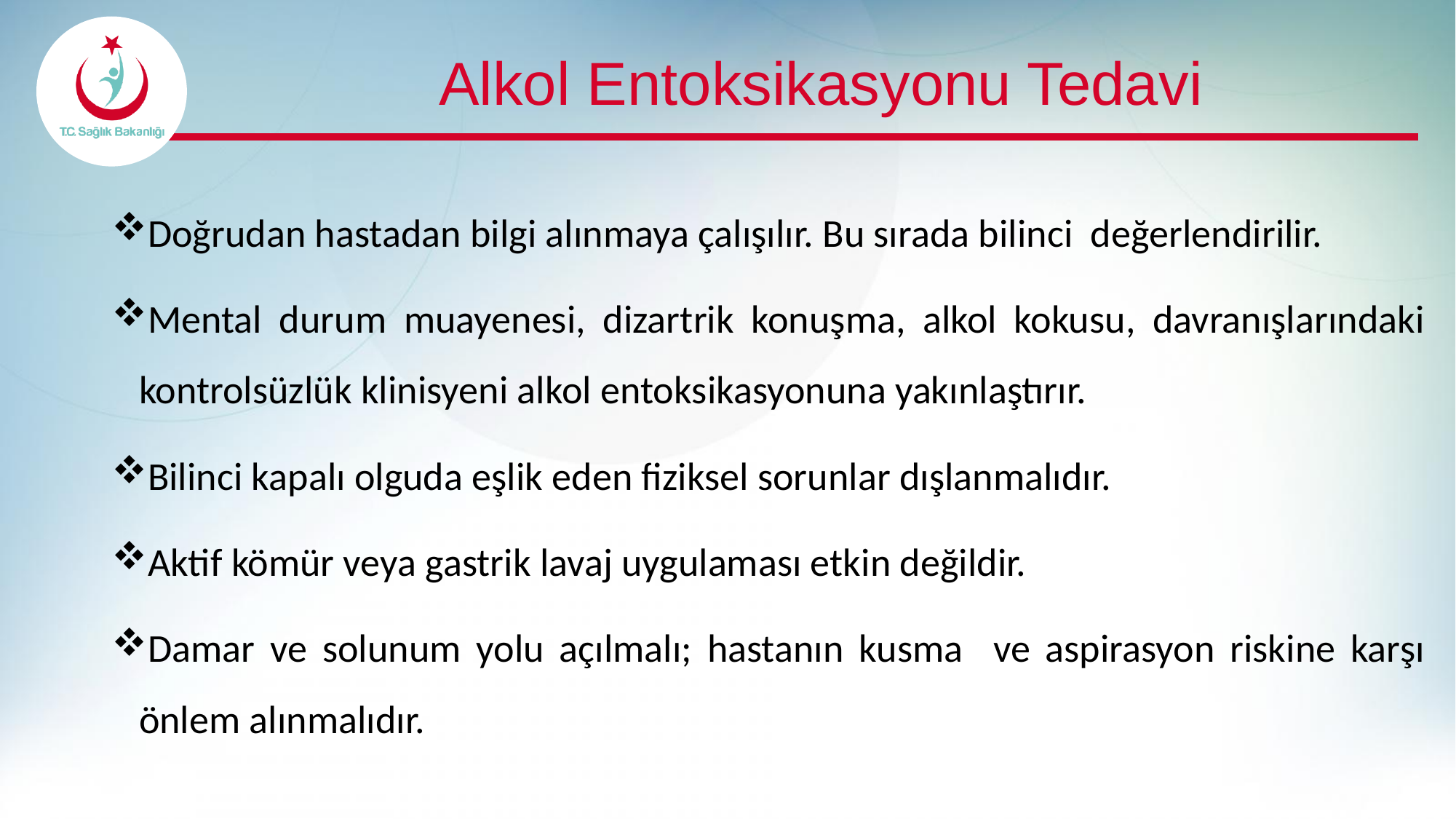

# Alkol Entoksikasyonu Tedavi

Doğrudan hastadan bilgi alınmaya çalışılır. Bu sırada bilinci  değerlendirilir.
Mental durum muayenesi, dizartrik konuşma, alkol kokusu, davranışlarındaki kontrolsüzlük klinisyeni alkol entoksikasyonuna yakınlaştırır.
Bilinci kapalı olguda eşlik eden fiziksel sorunlar dışlanmalıdır.
Aktif kömür veya gastrik lavaj uygulaması etkin değildir.
Damar ve solunum yolu açılmalı; hastanın kusma  ve aspirasyon riskine karşı önlem alınmalıdır.